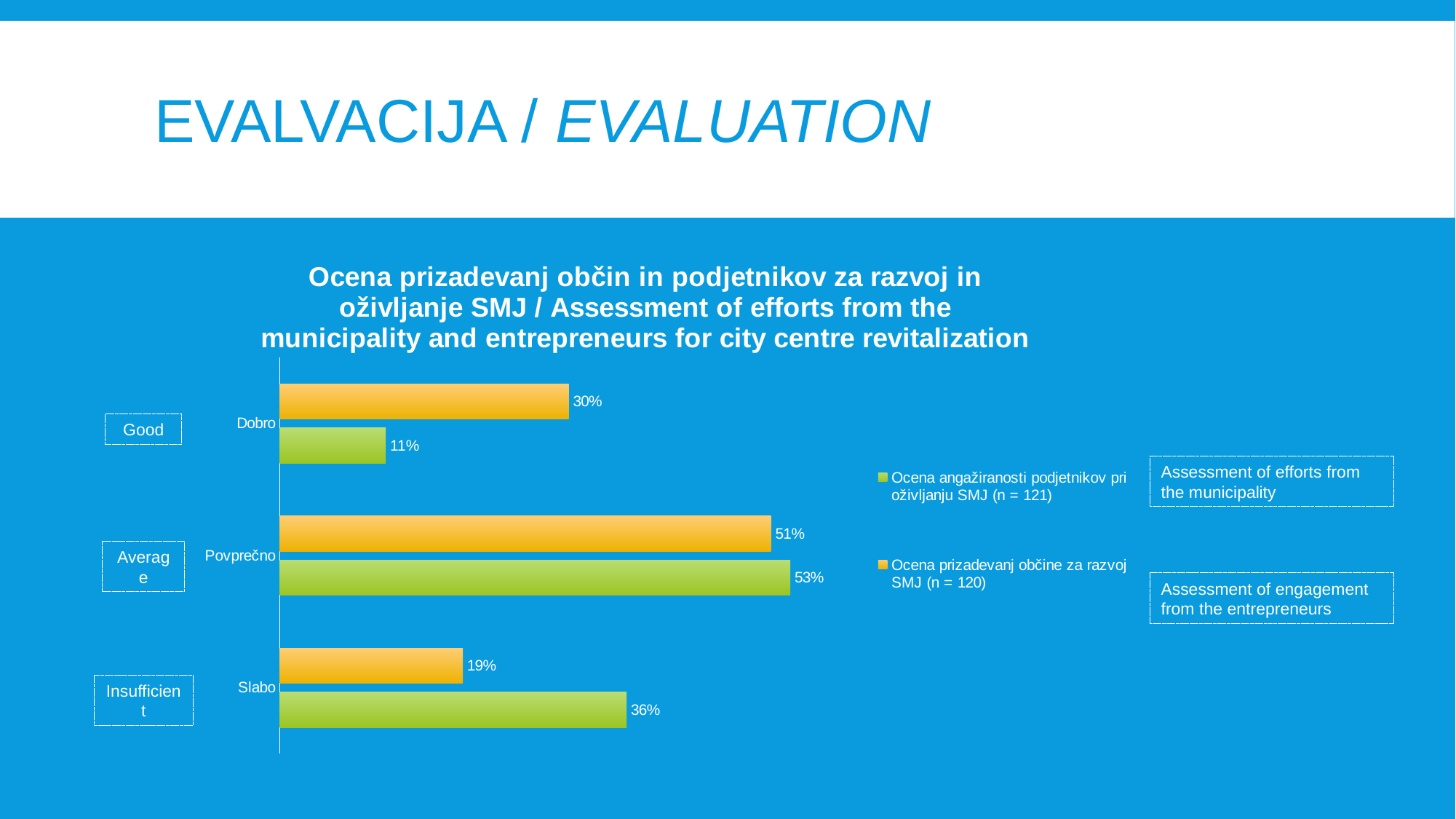

# EVALVACIJA / evaluation

### Chart: Ocena prizadevanj občin in podjetnikov za razvoj in oživljanje SMJ / Assessment of efforts from the municipality and entrepreneurs for city centre revitalization

| Category | Ocena prizadevanj občine za razvoj SMJ (n = 120) | Ocena angažiranosti podjetnikov pri oživljanju SMJ (n = 121) |
|---|---|---|
| Dobro | 0.3 | 0.11 |
| Povprečno | 0.51 | 0.53 |
| Slabo | 0.19 | 0.36 |
Good
Assessment of efforts from the municipality
Average
Assessment of engagement from the entrepreneurs
Insufficient